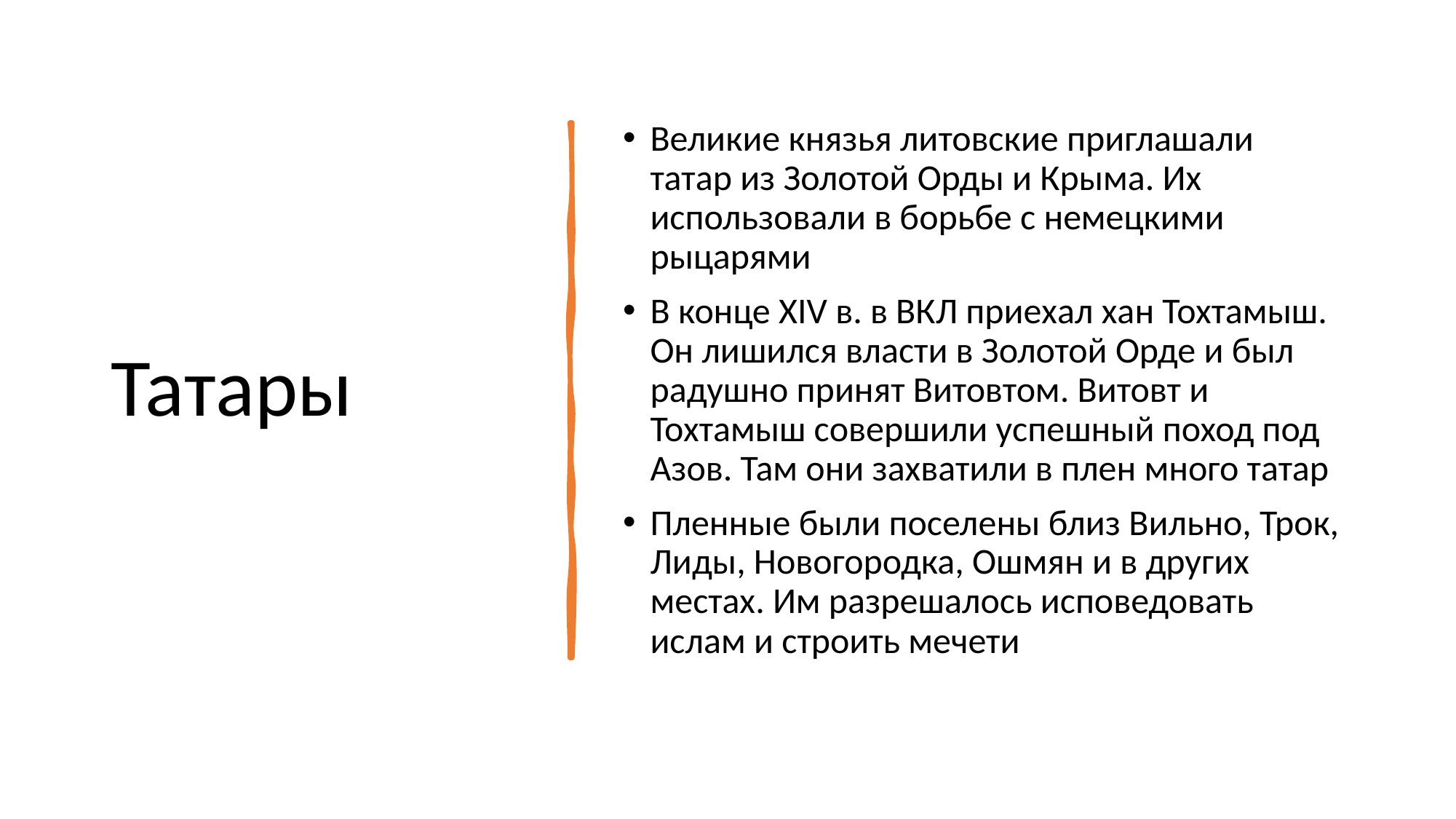

# Татары
Великие князья литовские приглашали татар из Золотой Орды и Крыма. Их использовали в борьбе с немецкими рыцарями
В конце XIV в. в ВКЛ приехал хан Тохтамыш. Он лишился власти в Золотой Орде и был радушно принят Витовтом. Витовт и Тохтамыш совершили успешный поход под Азов. Там они захватили в плен много татар
Пленные были поселены близ Вильно, Трок, Лиды, Новогородка, Ошмян и в других местах. Им разрешалось исповедовать ислам и строить мечети